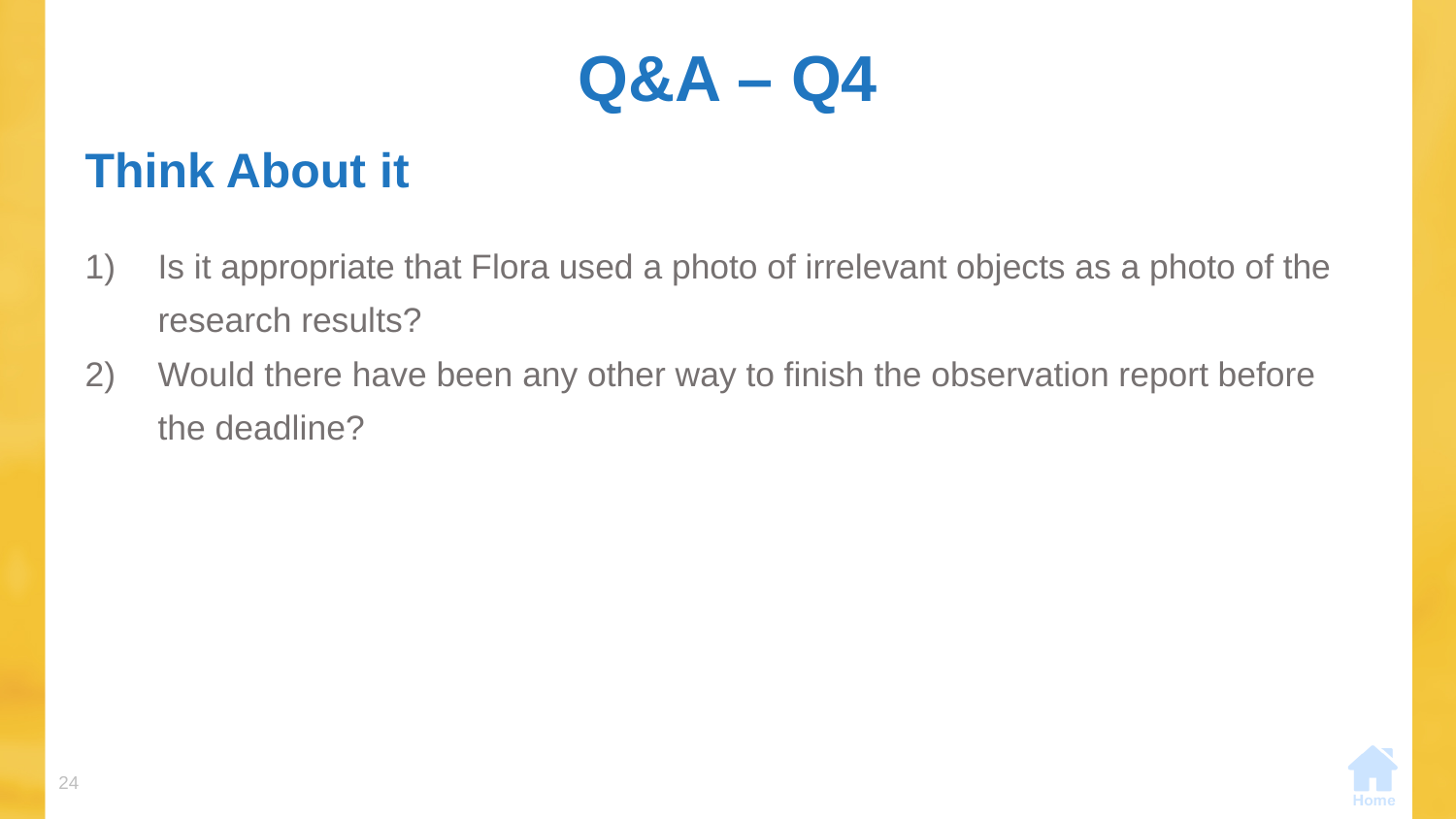

# Q&A – Q4
Think About it
Is it appropriate that Flora used a photo of irrelevant objects as a photo of the research results?
Would there have been any other way to finish the observation report before the deadline?
24